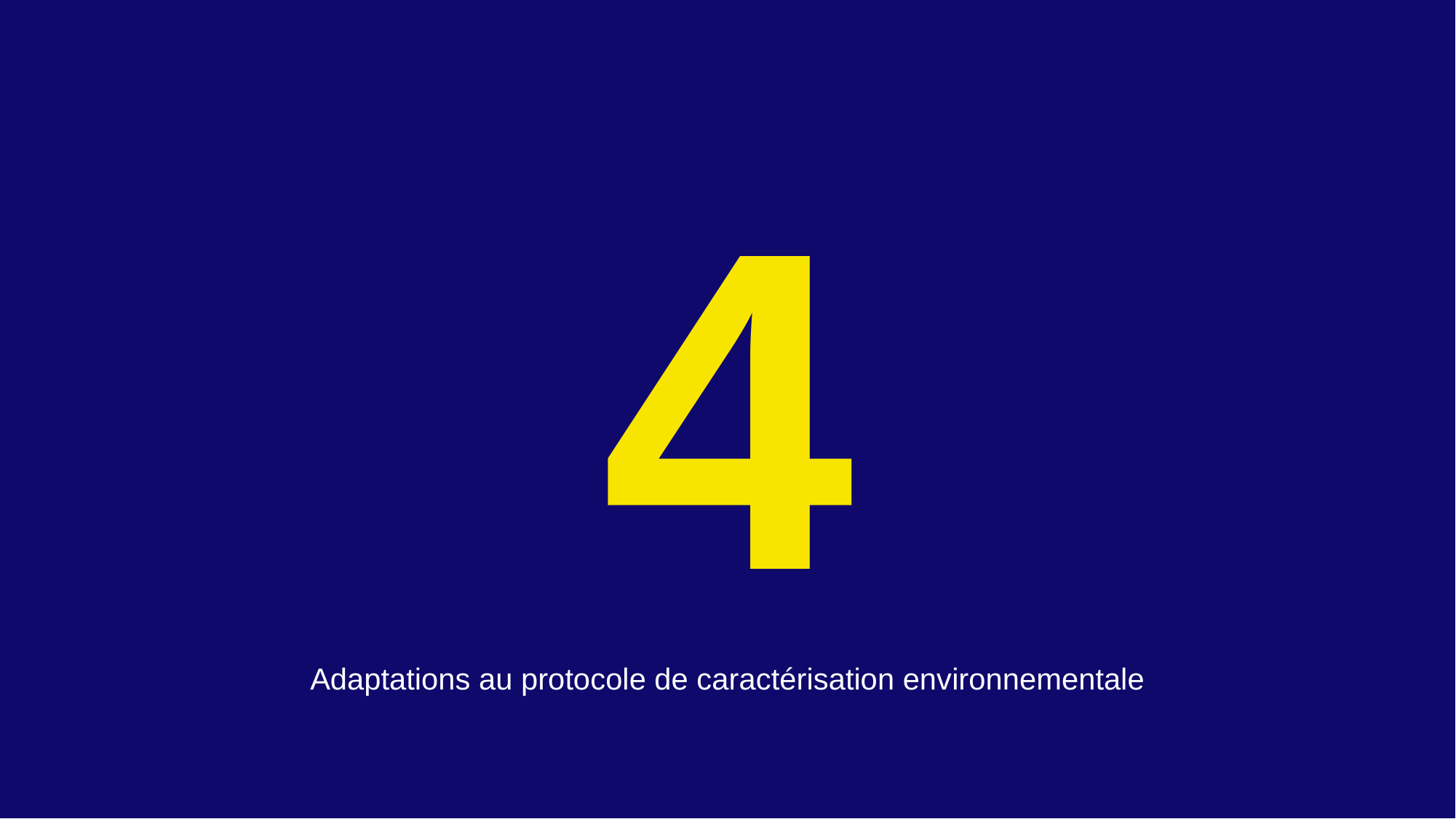

4
Adaptations au protocole de caractérisation environnementale